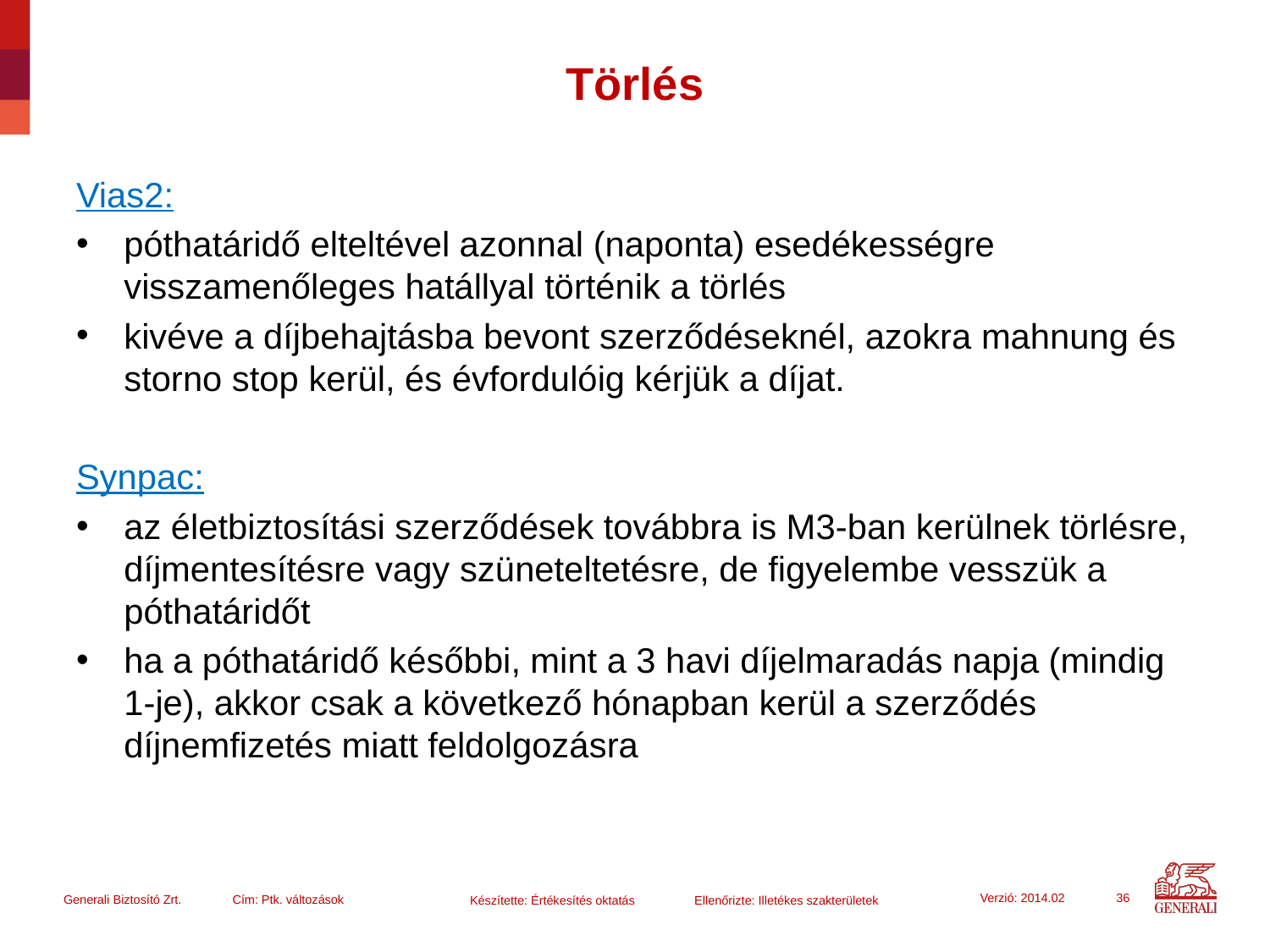

# Törlés
Vias2:
póthatáridő elteltével azonnal (naponta) esedékességre visszamenőleges hatállyal történik a törlés
kivéve a díjbehajtásba bevont szerződéseknél, azokra mahnung és storno stop kerül, és évfordulóig kérjük a díjat.

Synpac:
az életbiztosítási szerződések továbbra is M3-ban kerülnek törlésre, díjmentesítésre vagy szüneteltetésre, de figyelembe vesszük a póthatáridőt
ha a póthatáridő későbbi, mint a 3 havi díjelmaradás napja (mindig 1-je), akkor csak a következő hónapban kerül a szerződés díjnemfizetés miatt feldolgozásra